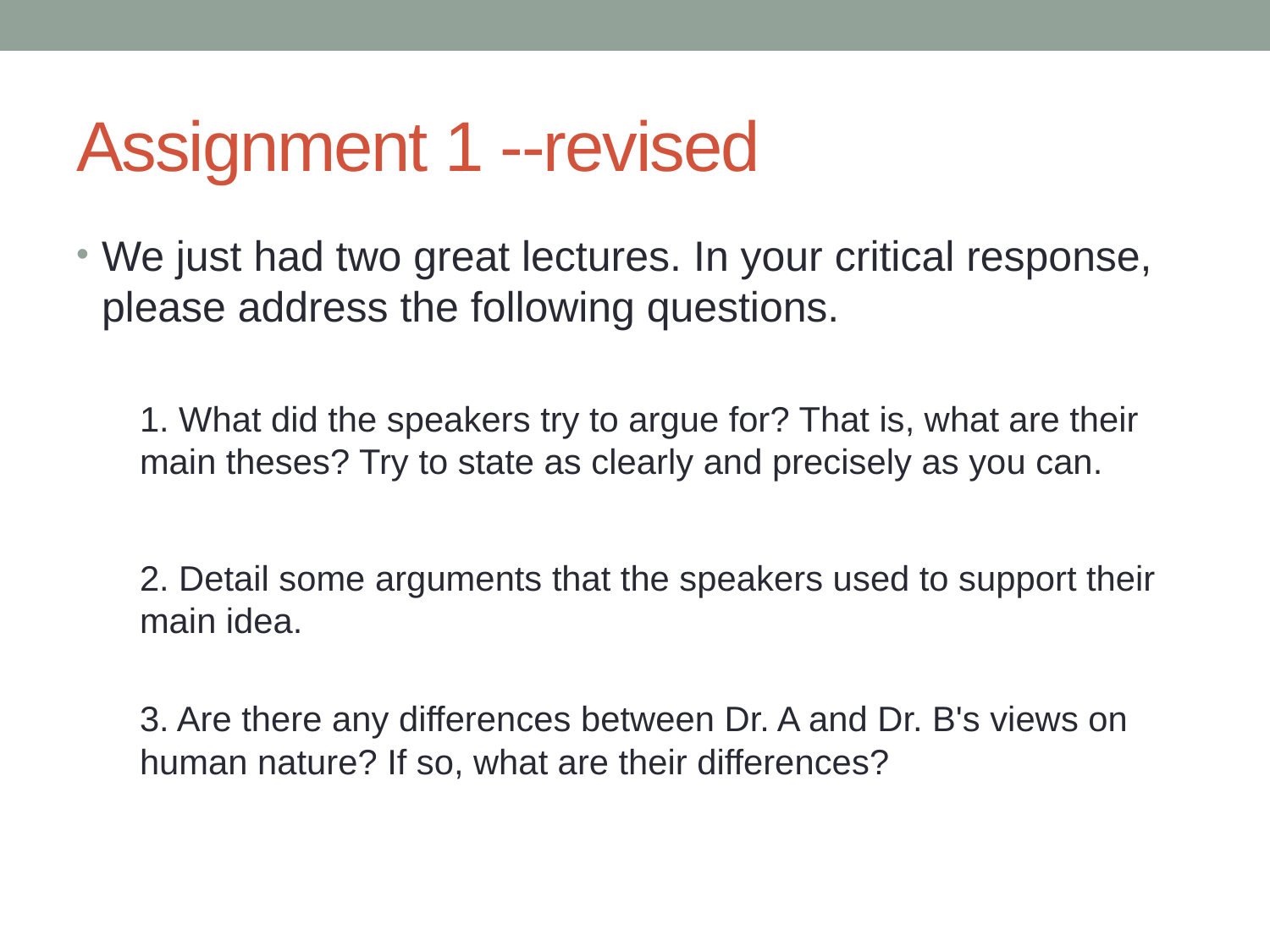

# Assignment 1 --revised
We just had two great lectures. In your critical response, please address the following questions.

1. What did the speakers try to argue for? That is, what are their main theses? Try to state as clearly and precisely as you can.

2. Detail some arguments that the speakers used to support their main idea.

3. Are there any differences between Dr. A and Dr. B's views on human nature? If so, what are their differences?